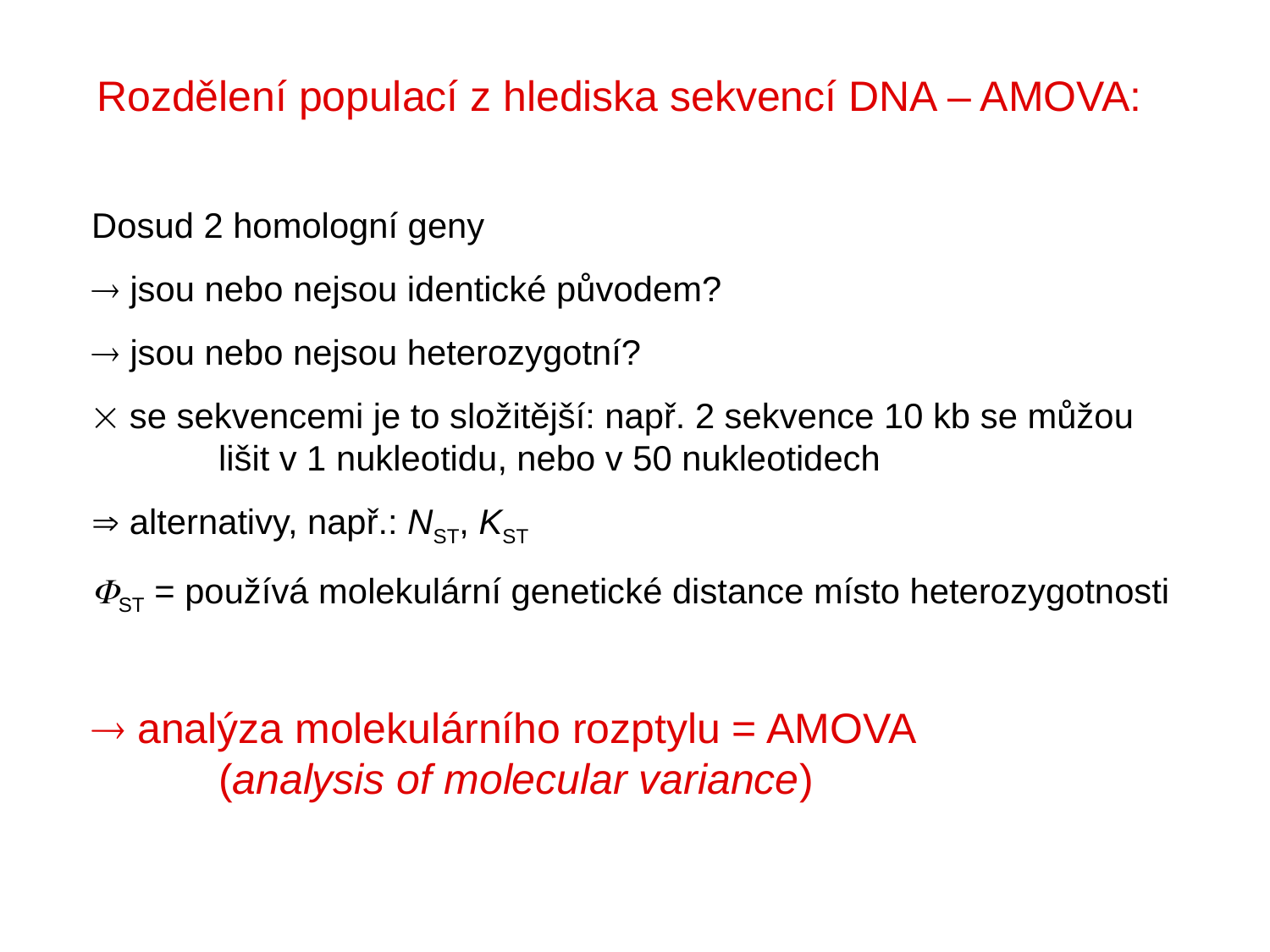

Rozdělení populací z hlediska sekvencí DNA – AMOVA:
Dosud 2 homologní geny
→ jsou nebo nejsou identické původem?
→ jsou nebo nejsou heterozygotní?
× se sekvencemi je to složitější: např. 2 sekvence 10 kb se můžou
	lišit v 1 nukleotidu, nebo v 50 nukleotidech
⇒ alternativy, např.: NST, KST
ΦST = používá molekulární genetické distance místo heterozygotnosti

→ analýza molekulárního rozptylu = AMOVA
	(analysis of molecular variance)